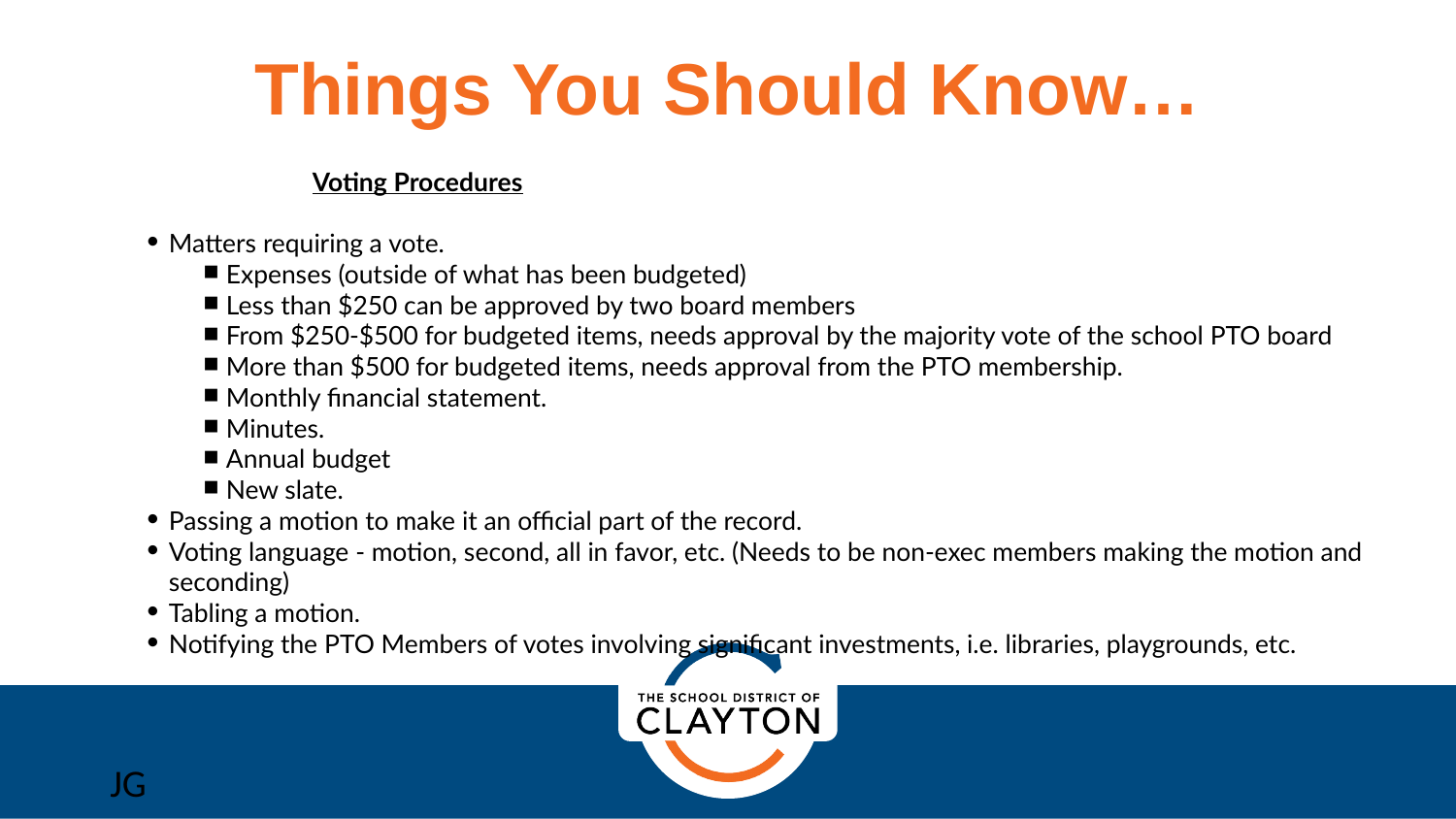

Things You Should Know…

Voting Procedures

Matters requiring a vote.
Expenses (outside of what has been budgeted)
Less than $250 can be approved by two board members
From $250-$500 for budgeted items, needs approval by the majority vote of the school PTO board
More than $500 for budgeted items, needs approval from the PTO membership.
Monthly financial statement.
Minutes.
Annual budget
New slate.
Passing a motion to make it an official part of the record.
Voting language - motion, second, all in favor, etc. (Needs to be non-exec members making the motion and seconding)
Tabling a motion.
Notifying the PTO Members of votes involving significant investments, i.e. libraries, playgrounds, etc.
JG